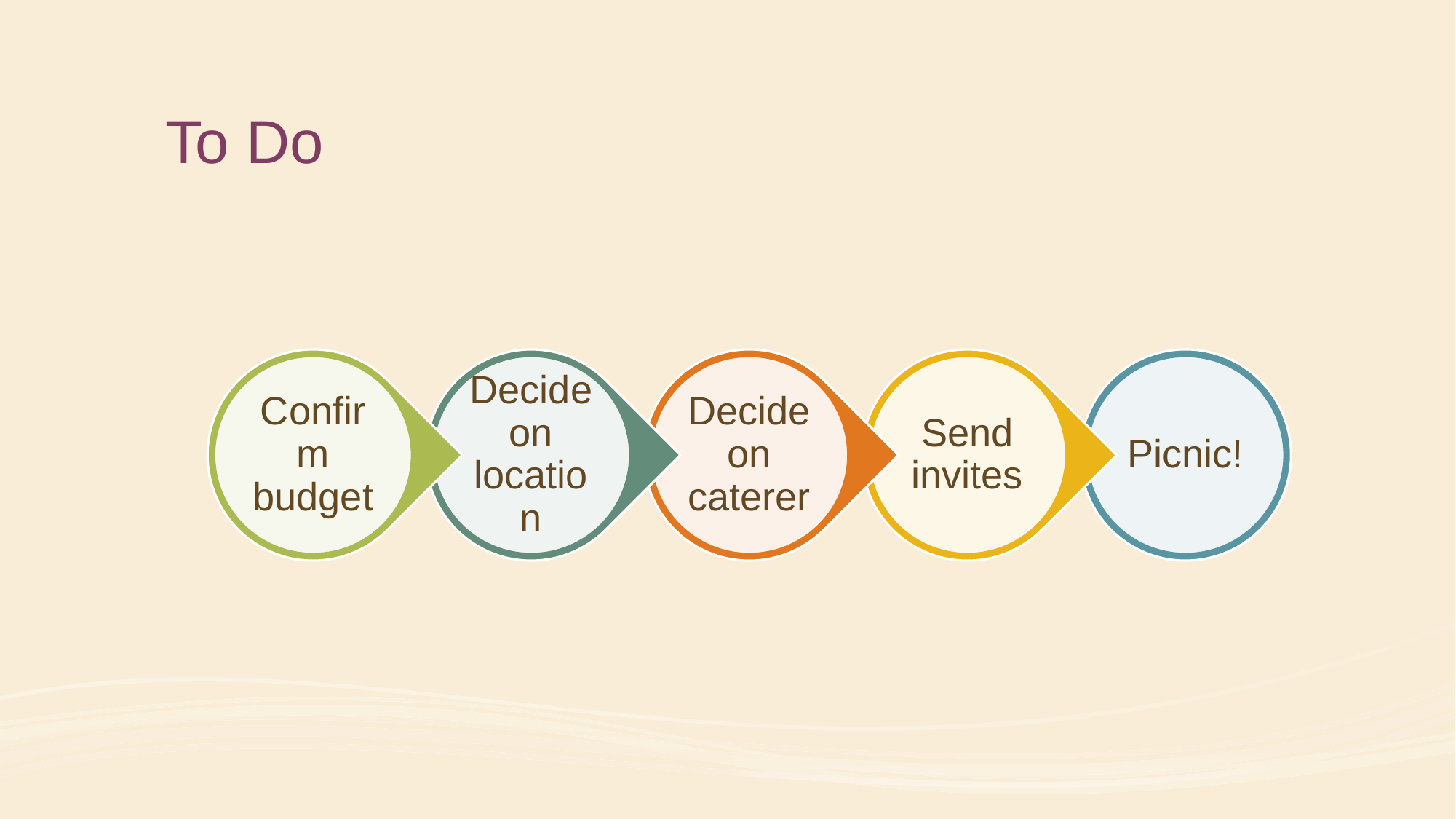

# To Do
Picnic!
Send invites
Decide on caterer
Decide on location
Confirm budget